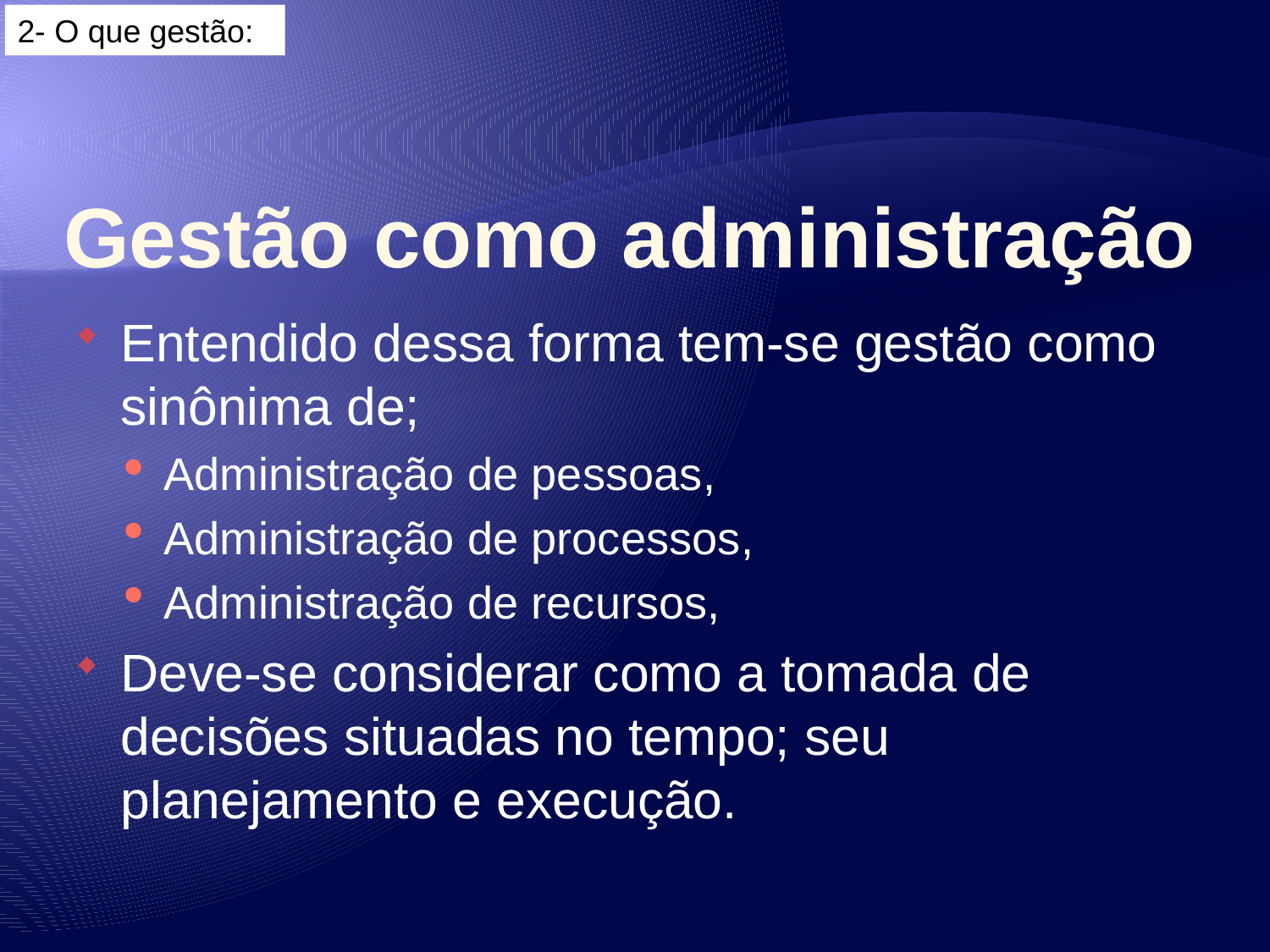

2- O que gestão:
# Gestão como administração
Entendido dessa forma tem-se gestão como sinônima de;
Administração de pessoas,
Administração de processos,
Administração de recursos,
Deve-se considerar como a tomada de decisões situadas no tempo; seu planejamento e execução.